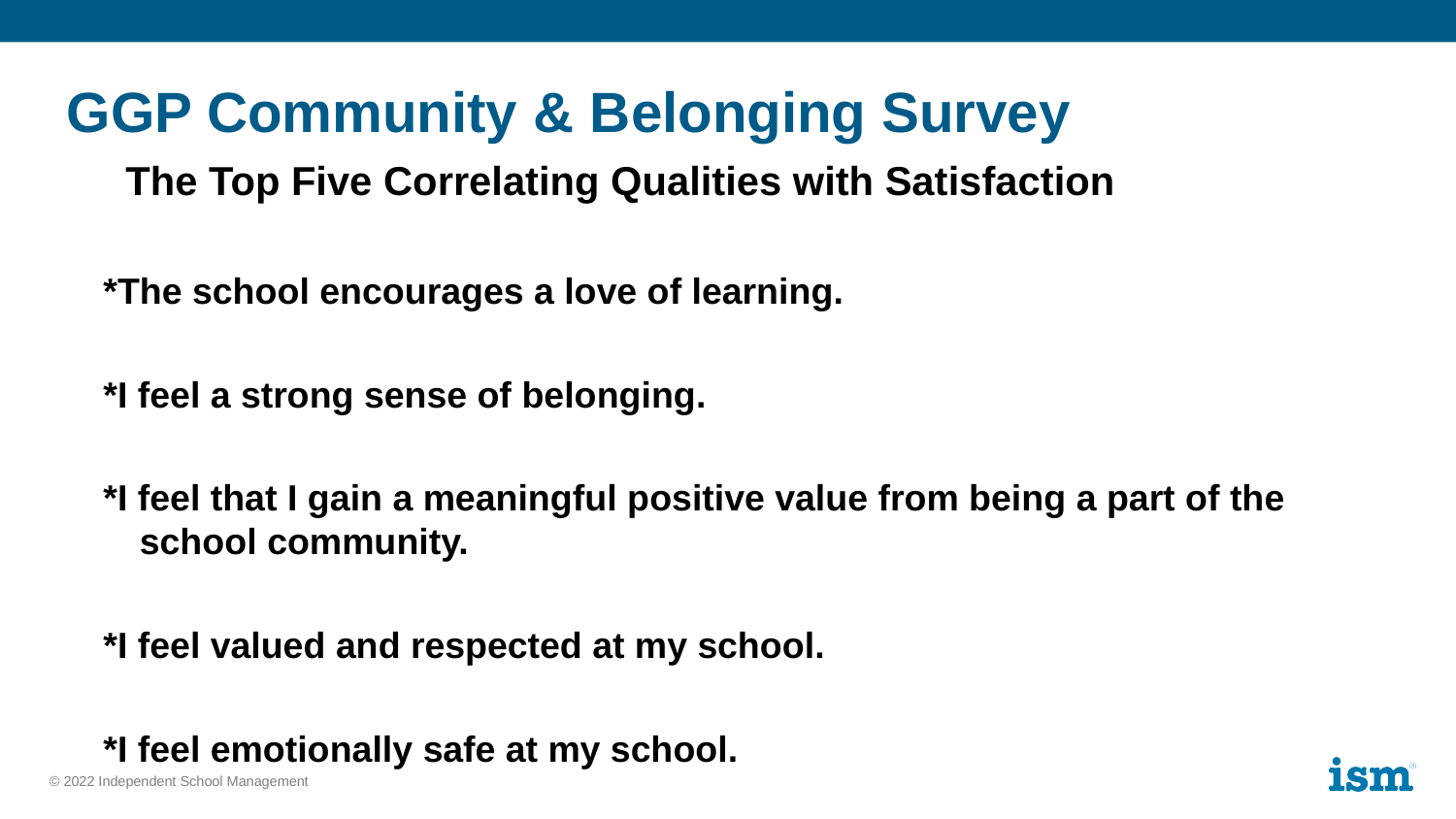

# GGP Community & Belonging Survey
  The Top Five Correlating Qualities with Satisfaction

*The school encourages a love of learning.

*I feel a strong sense of belonging.

*I feel that I gain a meaningful positive value from being a part of the school community.

*I feel valued and respected at my school.

*I feel emotionally safe at my school.